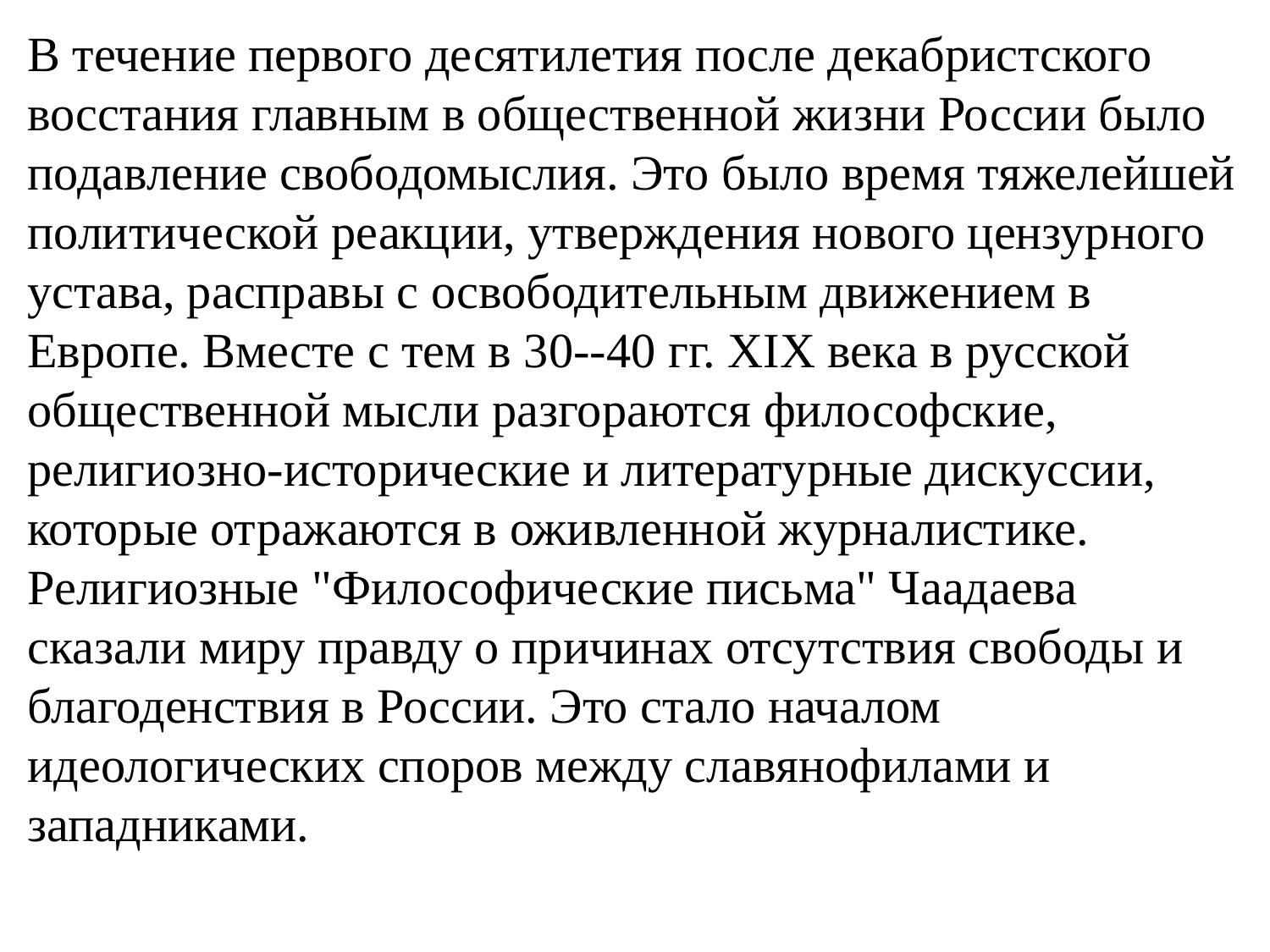

В течение первого десятилетия после декабристского восстания главным в общественной жизни России было подавление свободомыслия. Это было время тяжелейшей политической реакции, утверждения нового цензурного устава, расправы с освободительным движением в Европе. Вместе с тем в 30--40 гг. XIX века в русской общественной мысли разгораются философские, религиозно-исторические и литературные дискуссии, которые отражаются в оживленной журналистике. Религиозные "Философические письма" Чаадаева сказали миру правду о причинах отсутствия свободы и благоденствия в России. Это стало началом идеологических споров между славянофилами и западниками.